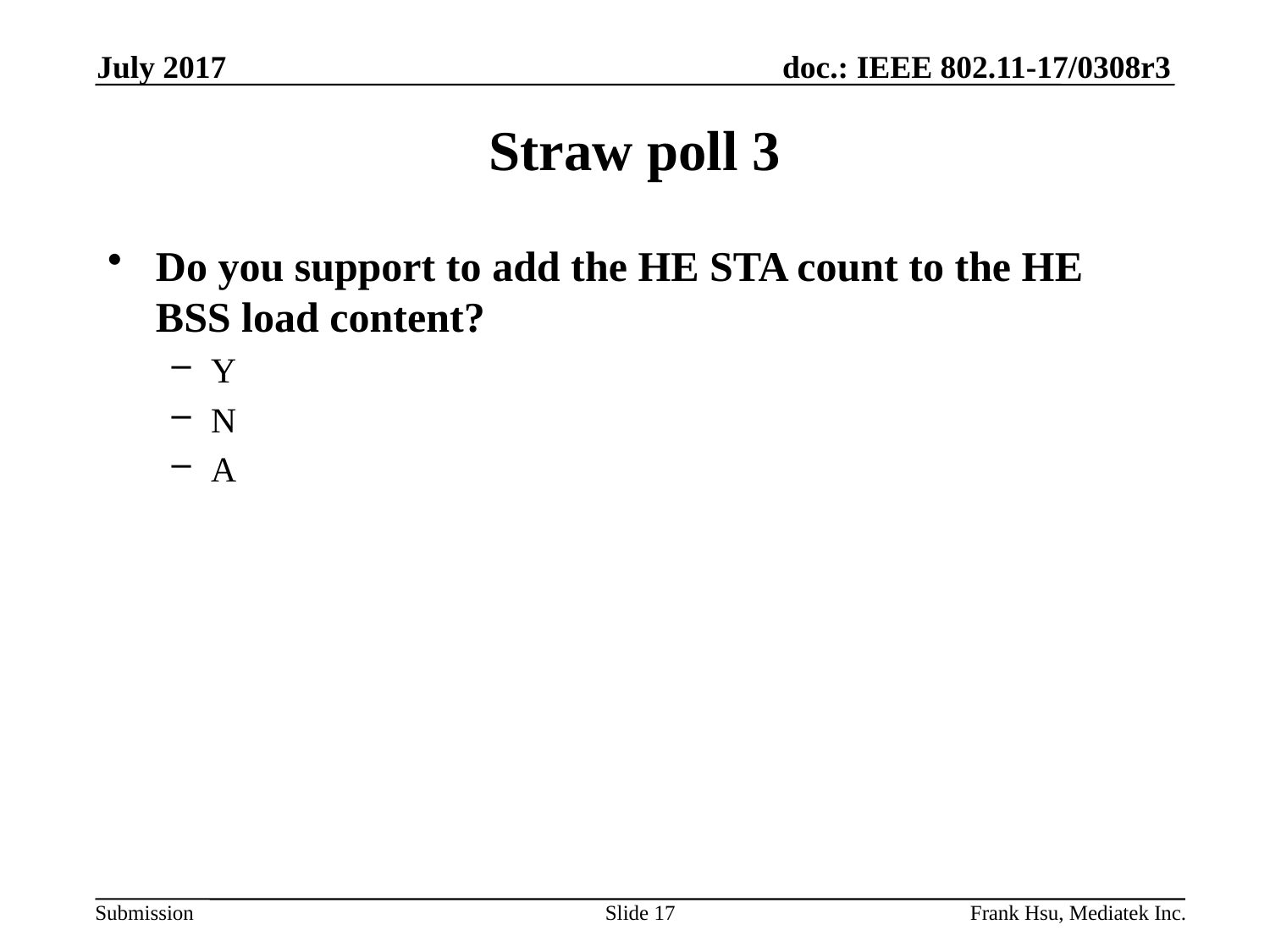

July 2017
# Straw poll 3
Do you support to add the HE STA count to the HE BSS load content?
Y
N
A

Slide 17
Frank Hsu, Mediatek Inc.